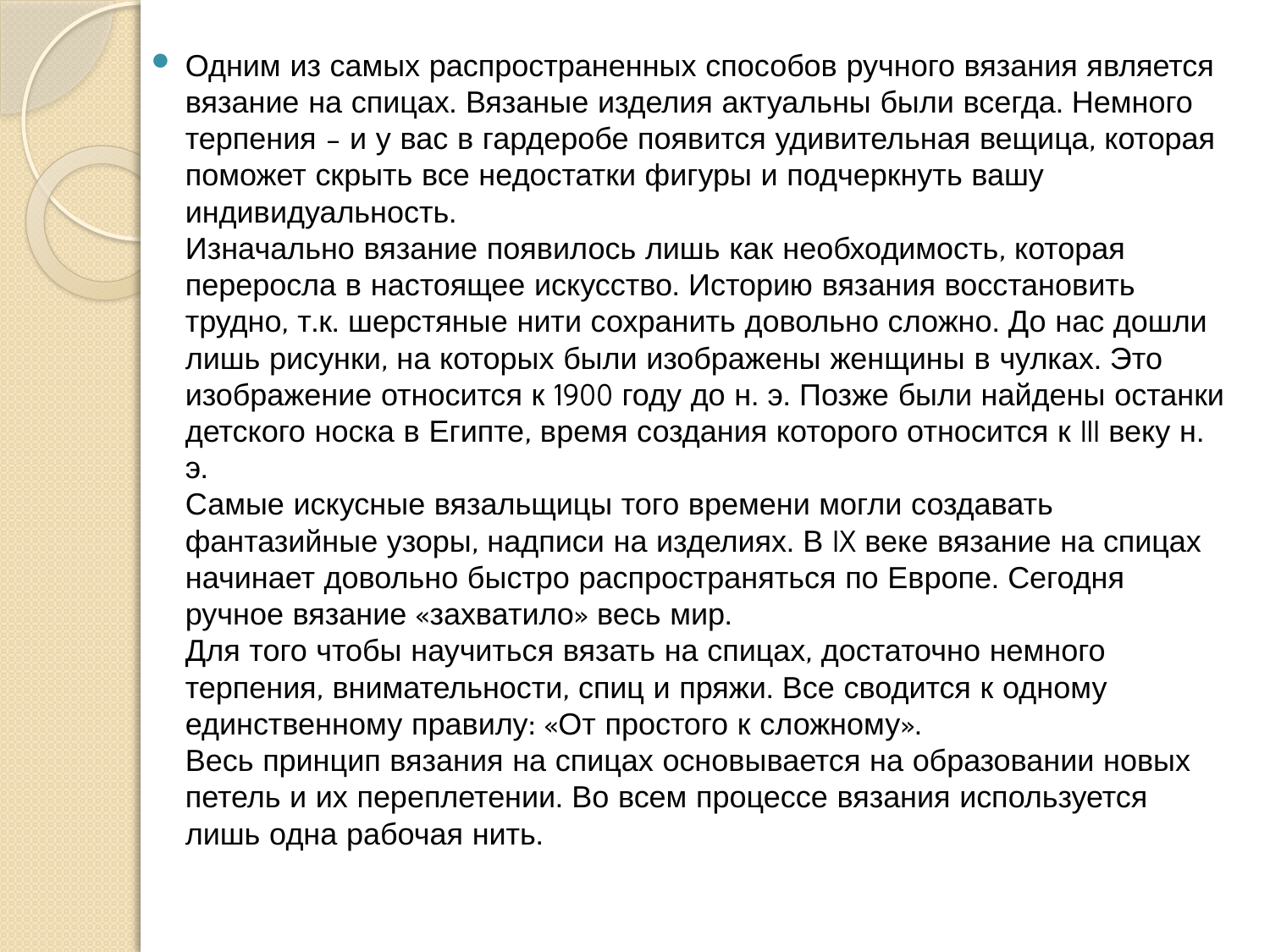

#
Одним из самых распространенных способов ручного вязания является вязание на спицах. Вязаные изделия актуальны были всегда. Немного терпения – и у вас в гардеробе появится удивительная вещица, которая поможет скрыть все недостатки фигуры и подчеркнуть вашу индивидуальность. 
Изначально вязание появилось лишь как необходимость, которая переросла в настоящее искусство. Историю вязания восстановить трудно, т.к. шерстяные нити сохранить довольно сложно. До нас дошли лишь рисунки, на которых были изображены женщины в чулках. Это изображение относится к 1900 году до н. э. Позже были найдены останки детского носка в Египте, время создания которого относится к III веку н. э. 
Самые искусные вязальщицы того времени могли создавать фантазийные узоры, надписи на изделиях. В IX веке вязание на спицах начинает довольно быстро распространяться по Европе. Сегодня ручное вязание «захватило» весь мир.
Для того чтобы научиться вязать на спицах, достаточно немного терпения, внимательности, спиц и пряжи. Все сводится к одному единственному правилу: «От простого к сложному».
Весь принцип вязания на спицах основывается на образовании новых петель и их переплетении. Во всем процессе вязания используется лишь одна рабочая нить.